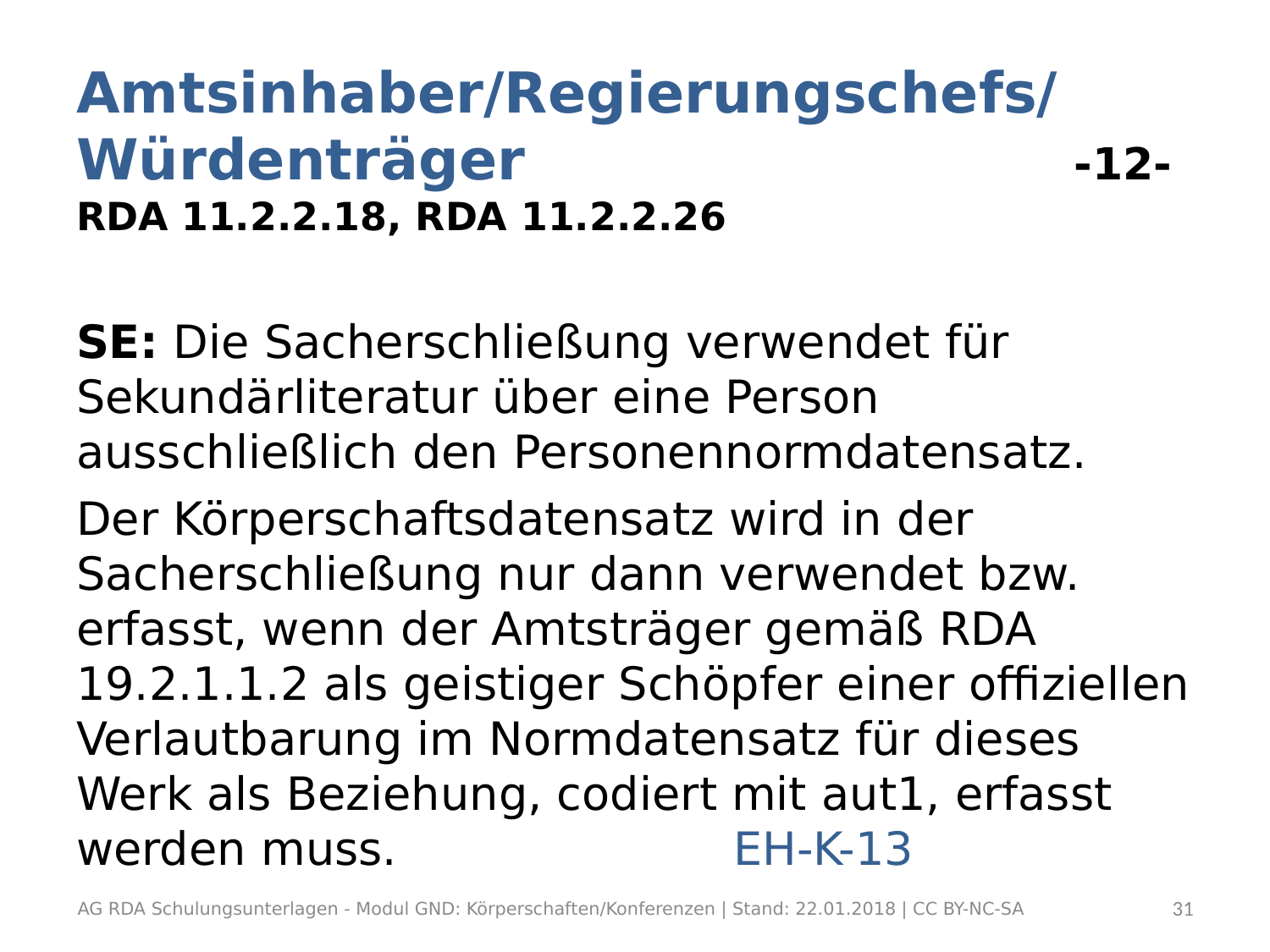

# Amtsinhaber/Regierungschefs/ Würdenträger                                    -12- RDA 11.2.2.18, RDA 11.2.2.26
SE: Die Sacherschließung verwendet für Sekundärliteratur über eine Person ausschließlich den Personennormdatensatz.
Der Körperschaftsdatensatz wird in der Sacherschließung nur dann verwendet bzw. erfasst, wenn der Amtsträger gemäß RDA 19.2.1.1.2 als geistiger Schöpfer einer offiziellen Verlautbarung im Normdatensatz für dieses Werk als Beziehung, codiert mit aut1, erfasst werden muss.                       EH-K-13

AG RDA Schulungsunterlagen - Modul GND: Körperschaften/Konferenzen | Stand: 22.01.2018 | CC BY-NC-SA
31